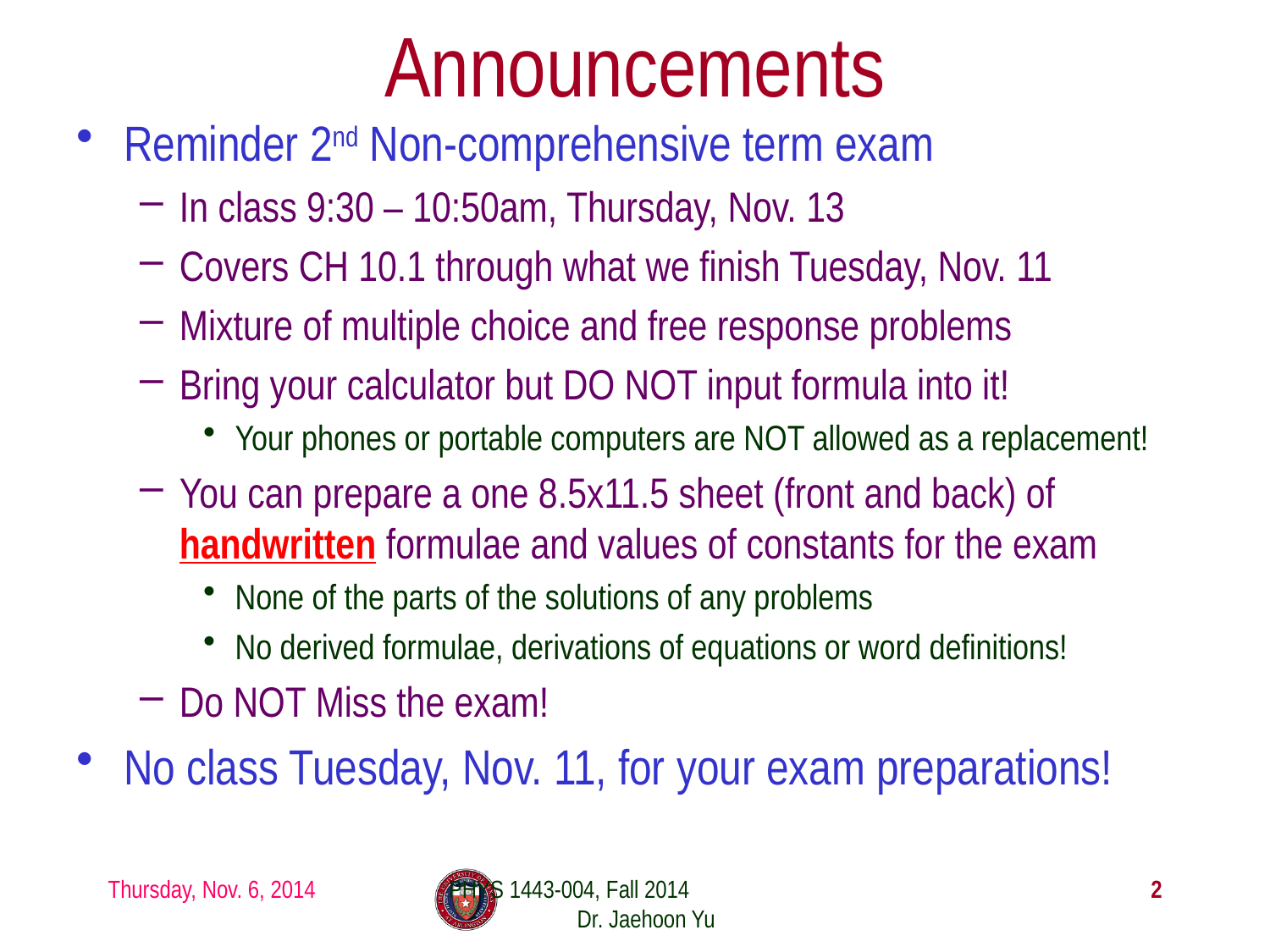

# Announcements
Reminder 2nd Non-comprehensive term exam
In class 9:30 – 10:50am, Thursday, Nov. 13
Covers CH 10.1 through what we finish Tuesday, Nov. 11
Mixture of multiple choice and free response problems
Bring your calculator but DO NOT input formula into it!
Your phones or portable computers are NOT allowed as a replacement!
You can prepare a one 8.5x11.5 sheet (front and back) of handwritten formulae and values of constants for the exam
None of the parts of the solutions of any problems
No derived formulae, derivations of equations or word definitions!
Do NOT Miss the exam!
No class Tuesday, Nov. 11, for your exam preparations!
Thursday, Nov. 6, 2014
PHYS 1443-004, Fall 2014                            Dr. Jaehoon Yu
2